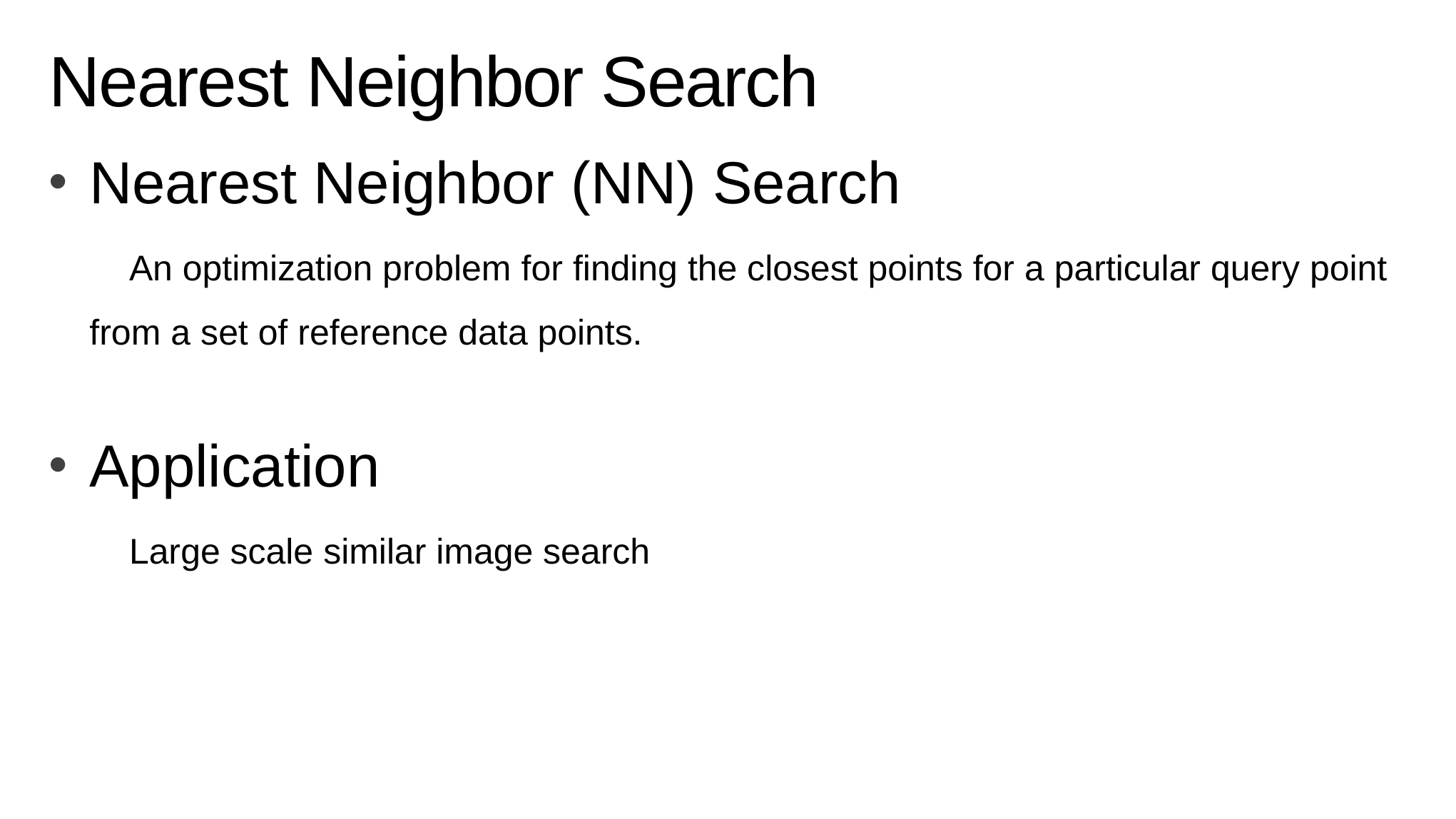

# Nearest Neighbor Search
Nearest Neighbor (NN) Search
        An optimization problem for finding the closest points for a particular query point from a set of reference data points.

Application
        Large scale similar image search